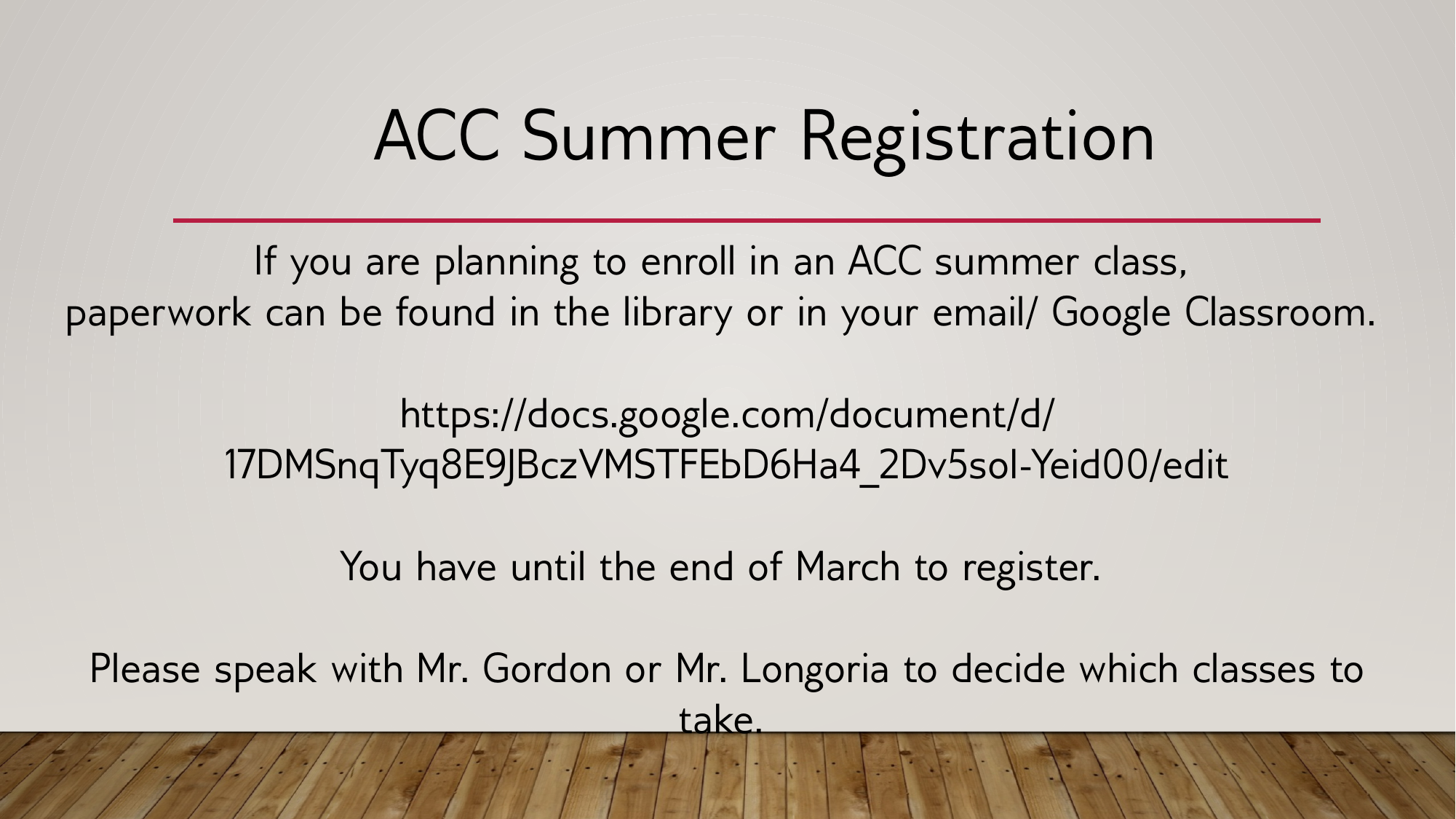

ACC Summer Registration

If you are planning to enroll in an ACC summer class,
paperwork can be found in the library or in your email/ Google Classroom.

https://docs.google.com/document/d/17DMSnqTyq8E9JBczVMSTFEbD6Ha4_2Dv5soI-Yeid00/edit

You have until the end of March to register.

Please speak with Mr. Gordon or Mr. Longoria to decide which classes to take.